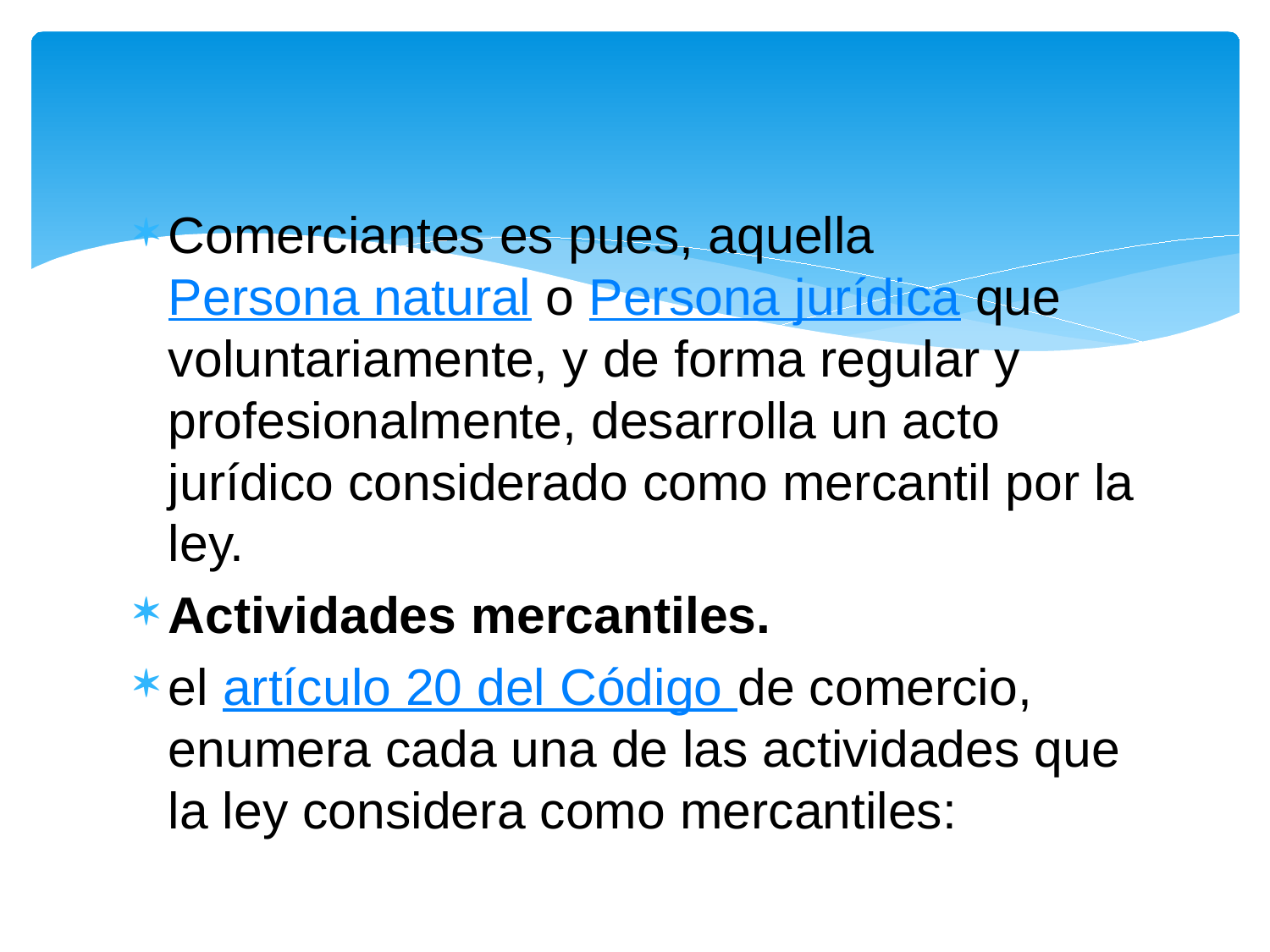

Comerciantes es pues, aquella Persona natural o Persona jurídica que voluntariamente, y de forma regular y profesionalmente, desarrolla un acto jurídico considerado como mercantil por la ley.
Actividades mercantiles.
el artículo 20 del Código de comercio, enumera cada una de las actividades que la ley considera como mercantiles: